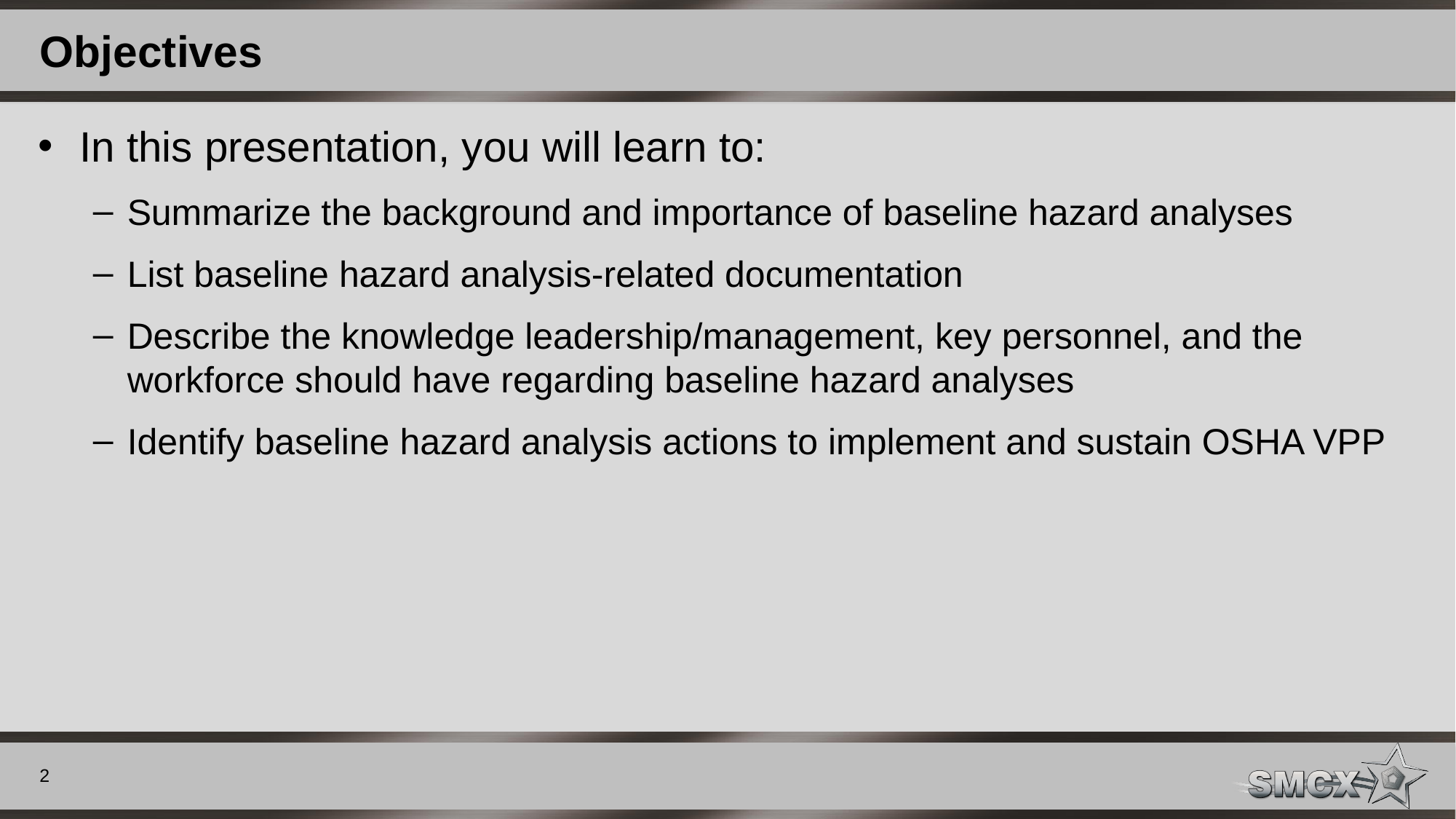

# Objectives
In this presentation, you will learn to:
Summarize the background and importance of baseline hazard analyses
List baseline hazard analysis-related documentation
Describe the knowledge leadership/management, key personnel, and the workforce should have regarding baseline hazard analyses
Identify baseline hazard analysis actions to implement and sustain OSHA VPP
2